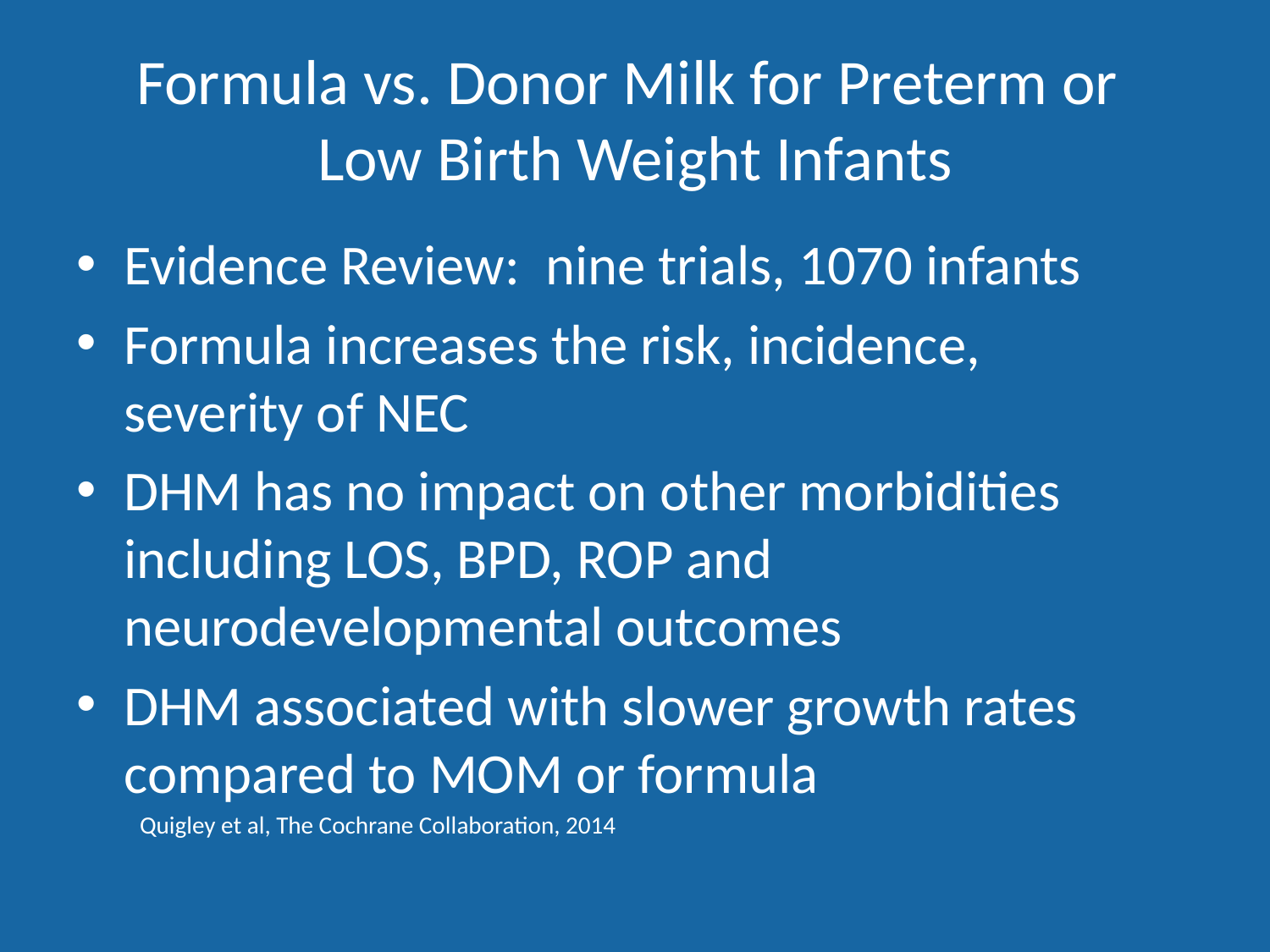

# Formula vs. Donor Milk for Preterm or Low Birth Weight Infants
Evidence Review:  nine trials, 1070 infants
Formula increases the risk, incidence,   severity of NEC
DHM has no impact on other morbidities including LOS, BPD, ROP and neurodevelopmental outcomes
DHM associated with slower growth rates compared to MOM or formula
Quigley et al, The Cochrane Collaboration, 2014